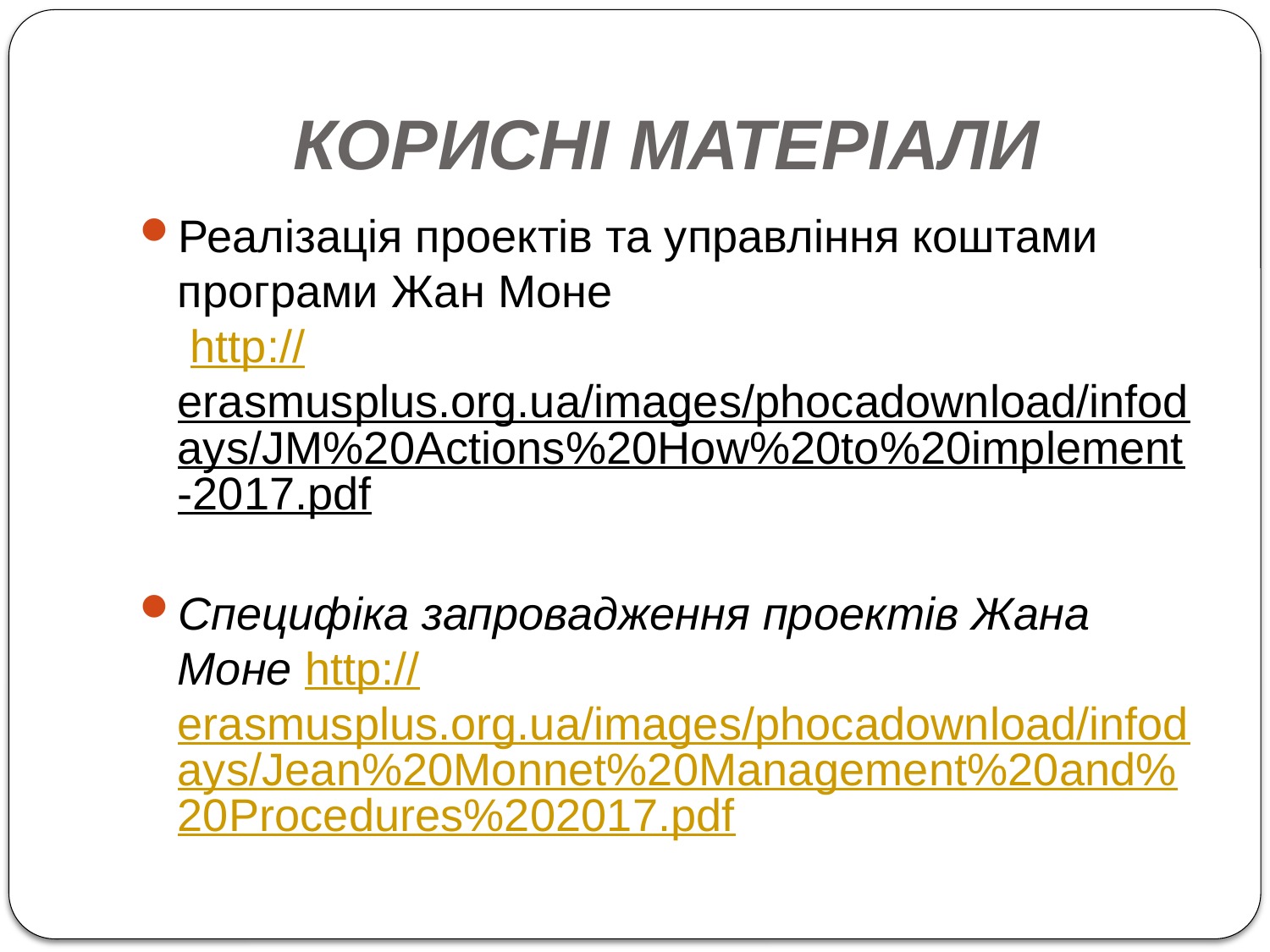

# КОРИСНІ МАТЕРІАЛИ
Реалізація проектів та управління коштами програми Жан Моне
 http://erasmusplus.org.ua/images/phocadownload/infodays/JM%20Actions%20How%20to%20implement-2017.pdf
Специфіка запровадження проектів Жана Моне http://erasmusplus.org.ua/images/phocadownload/infodays/Jean%20Monnet%20Management%20and%20Procedures%202017.pdf